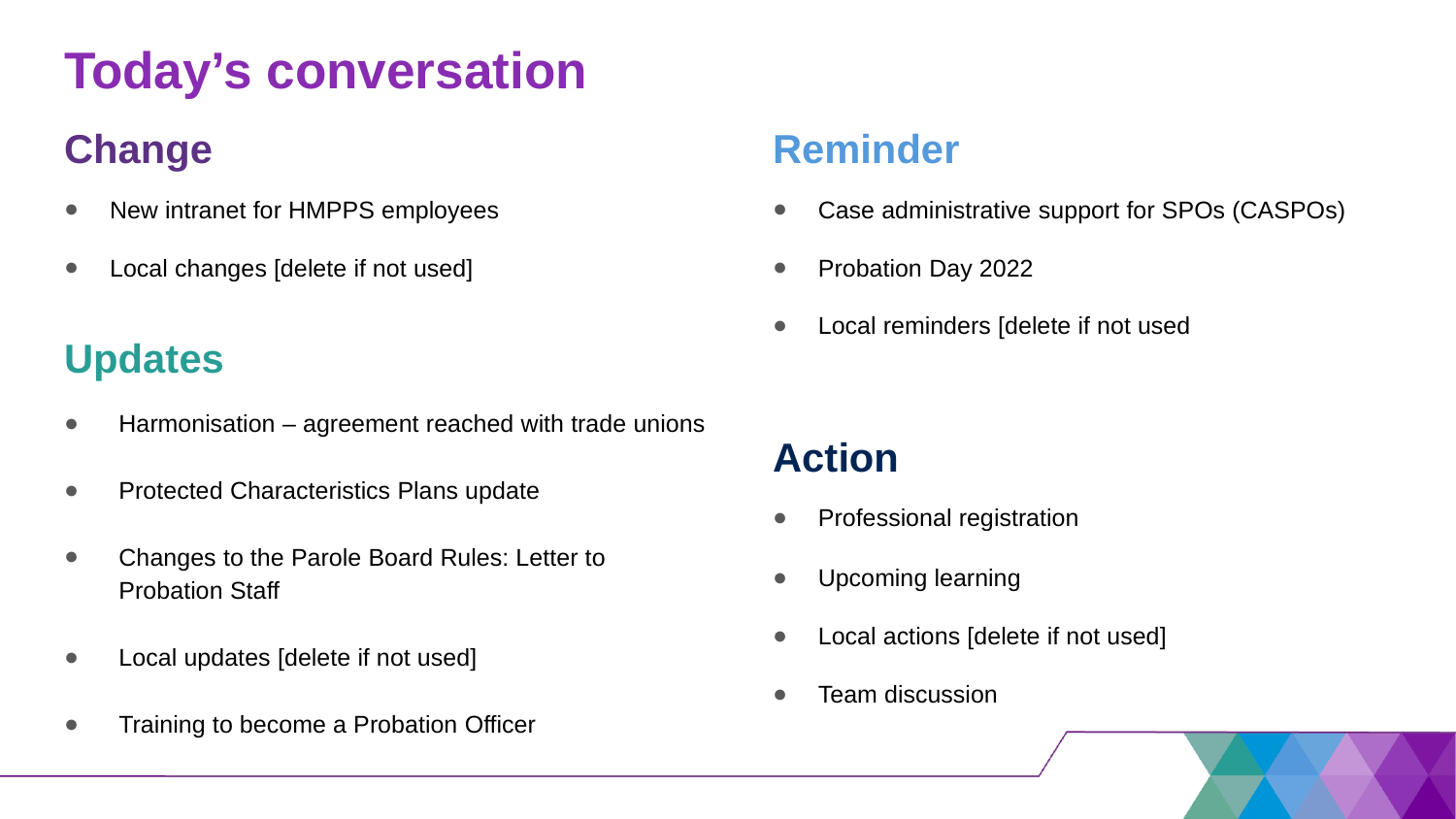

# Today’s conversation
Change

New intranet for HMPPS employees

Local changes [delete if not used]
Reminder

Case administrative support for SPOs (CASPOs)

Probation Day 2022

Local reminders [delete if not used
Updates

Harmonisation – agreement reached with trade unions

Protected Characteristics Plans update

Changes to the Parole Board Rules: Letter to Probation Staff

Local updates [delete if not used]

Training to become a Probation Officer

Action

Professional registration

Upcoming learning

Local actions [delete if not used]

Team discussion